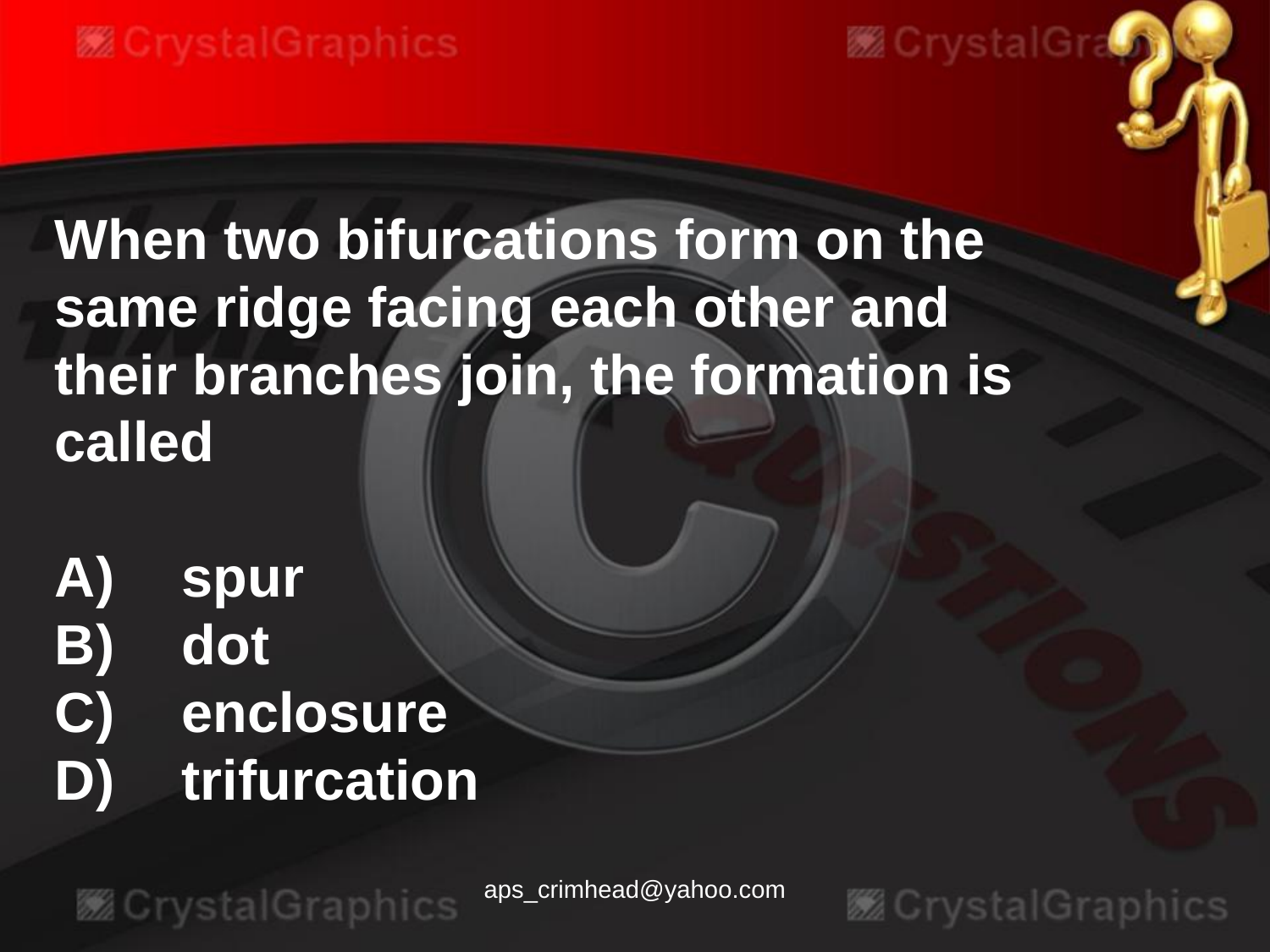

When two bifurcations form on the same ridge facing each other and their branches join, the formation is called

A)	spur
B)	dot
C)	enclosure
D)	trifurcation
aps_crimhead@yahoo.com